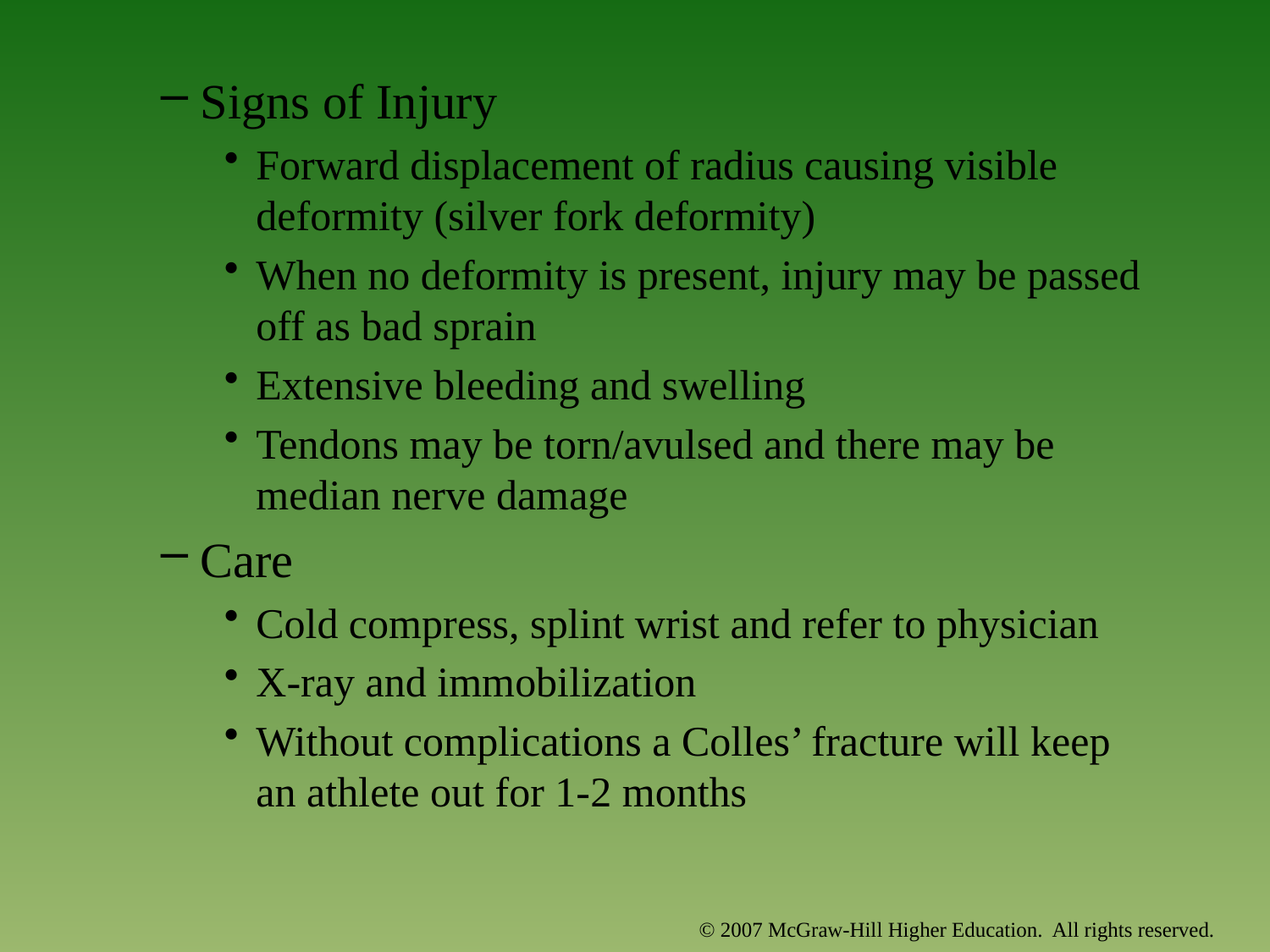

Signs of Injury
Forward displacement of radius causing visible deformity (silver fork deformity)
When no deformity is present, injury may be passed off as bad sprain
Extensive bleeding and swelling
Tendons may be torn/avulsed and there may be median nerve damage
Care
Cold compress, splint wrist and refer to physician
X-ray and immobilization
Without complications a Colles’ fracture will keep an athlete out for 1-2 months